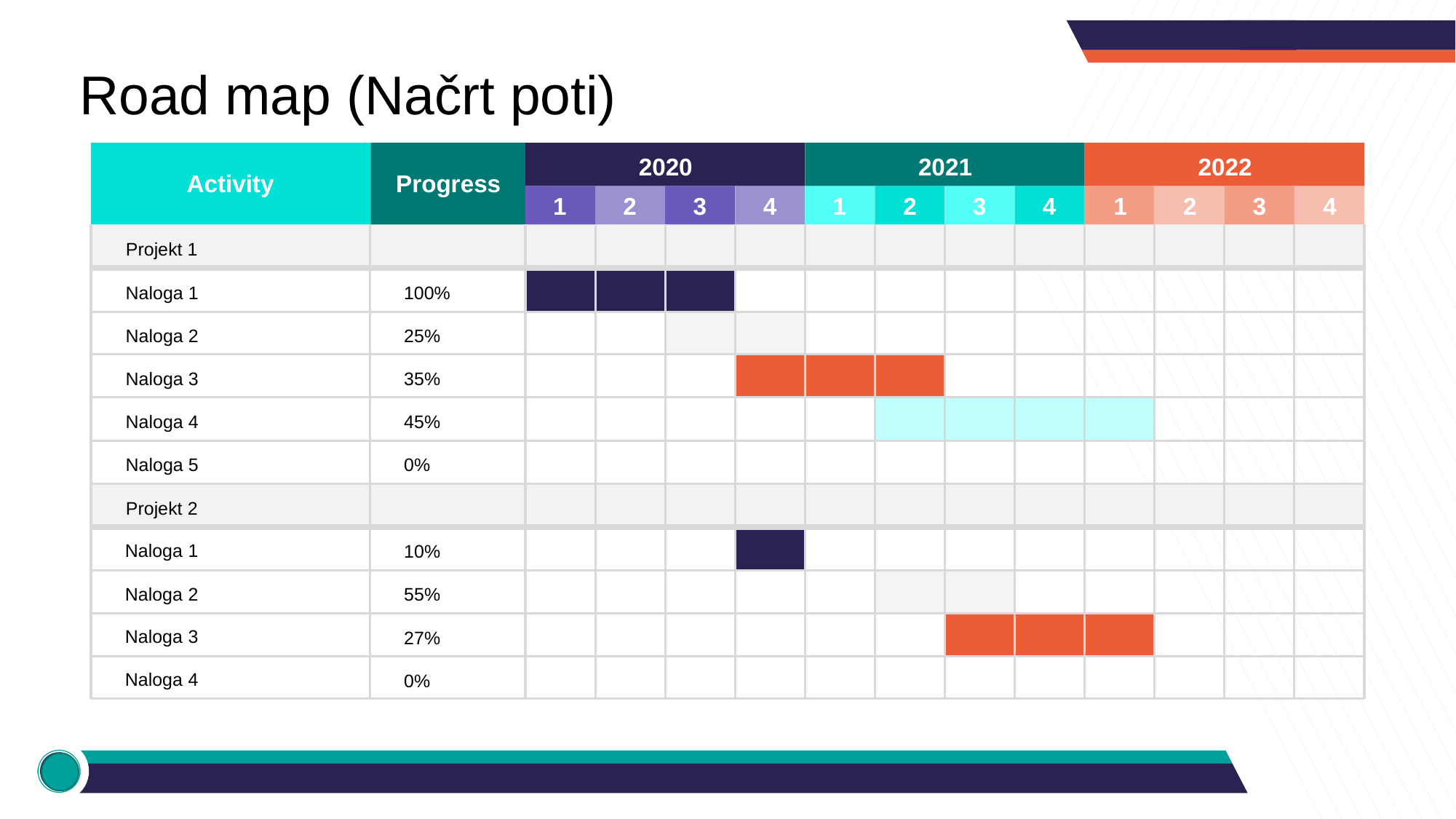

# Road map (Načrt poti)

2020
2021
2022
Activity
Progress
1
2
3
4
1
2
3
4
1
2
3
4

Projekt 1

Naloga 1
100%

Naloga 2
25%

Naloga 3
35%

Naloga 4
45%
Naloga 5
0%

Projekt 2

Naloga 1
10%

Naloga 2
55%

Naloga 3
27%
Naloga 4
0%